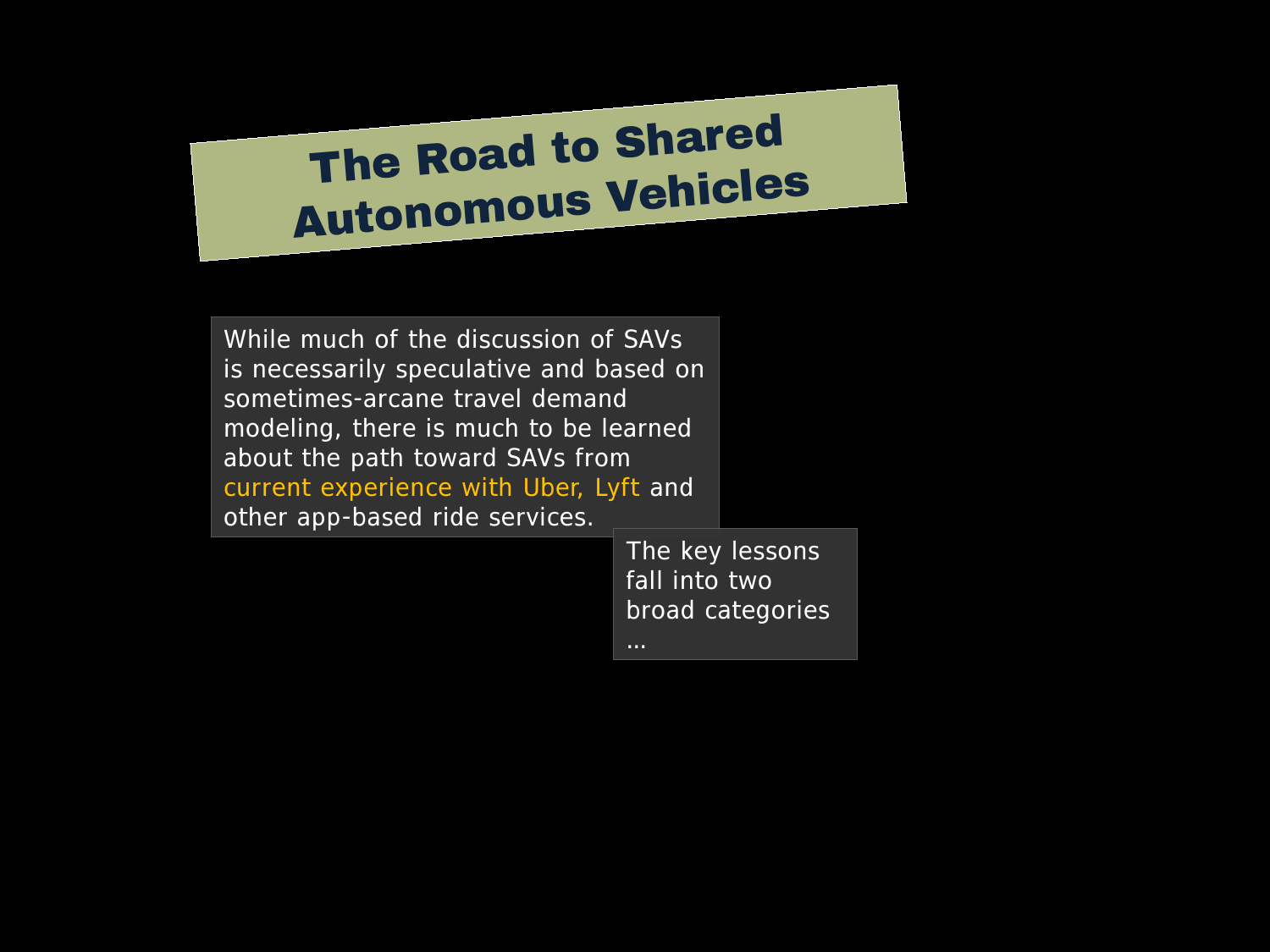

The Road to Shared Autonomous Vehicles
While much of the discussion of SAVs is necessarily speculative and based on sometimes-arcane travel demand modeling, there is much to be learned about the path toward SAVs from current experience with Uber, Lyft and other app-based ride services.
The key lessons fall into two broad categories …